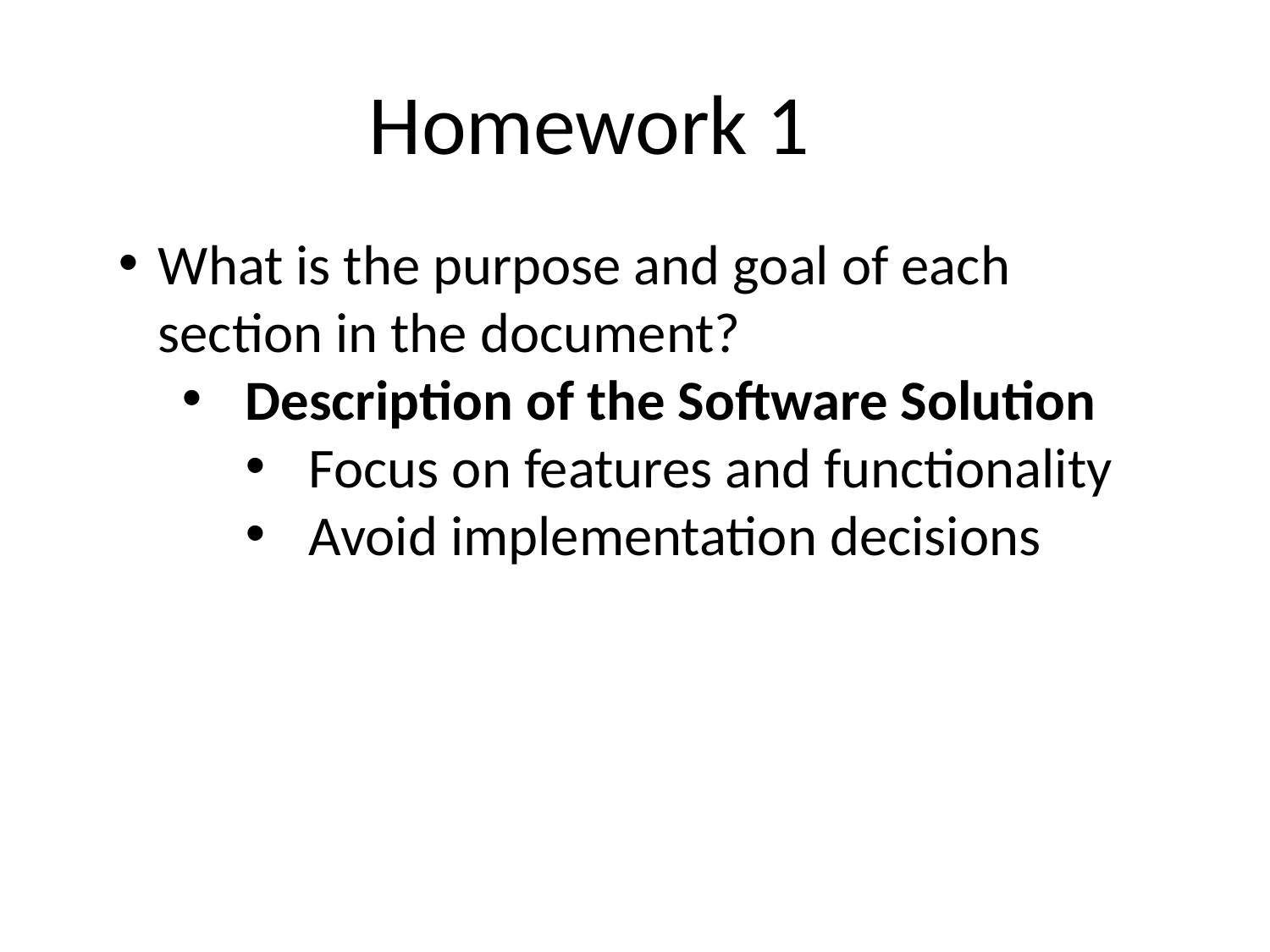

Homework 1
What is the purpose and goal of each section in the document?
Description of the Software Solution
Focus on features and functionality
Avoid implementation decisions